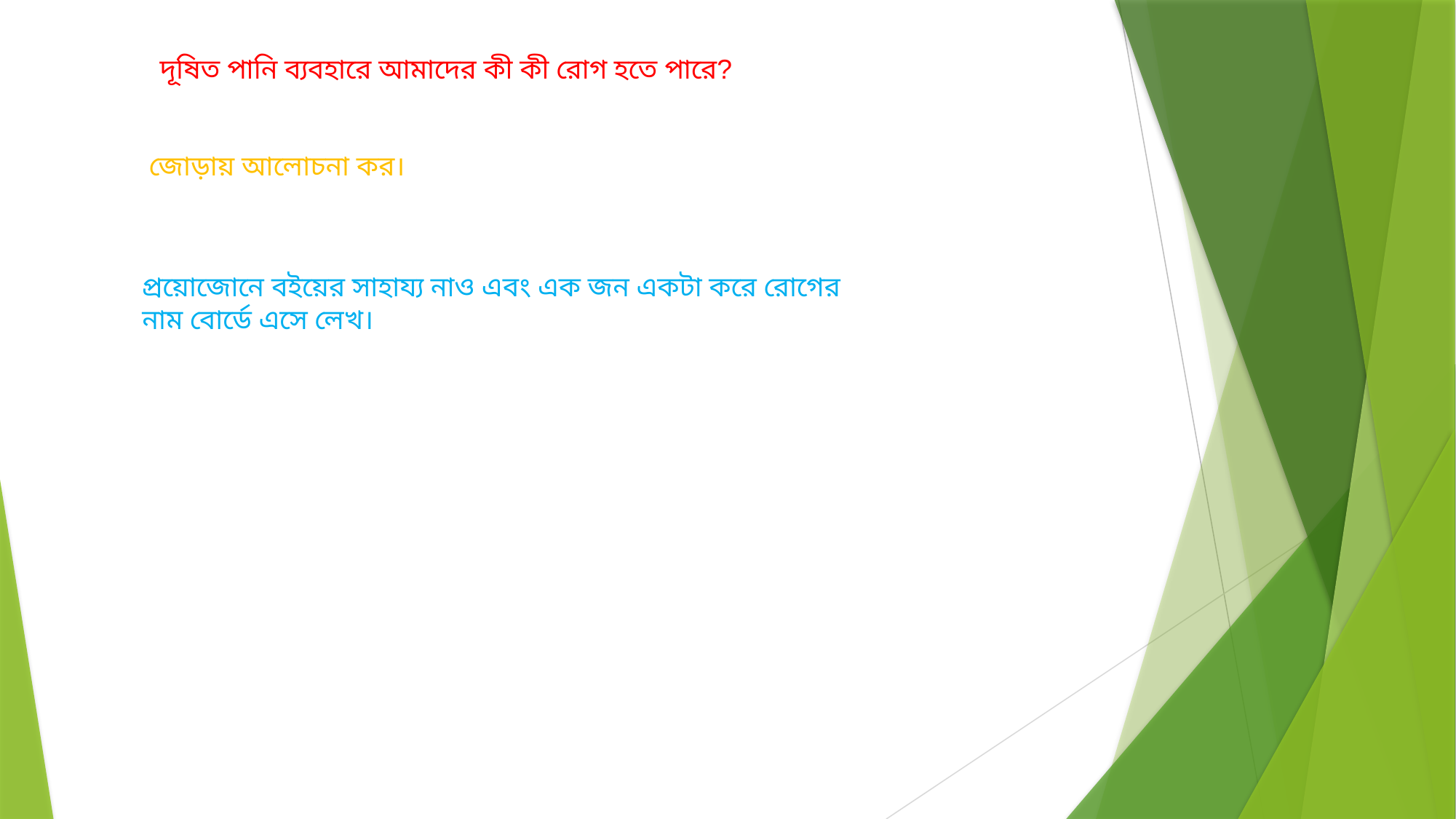

দূষিত পানি ব্যবহারে আমাদের কী কী রোগ হতে পারে?
জোড়ায় আলোচনা কর।
প্রয়োজোনে বইয়ের সাহায্য নাও এবং এক জন একটা করে রোগের নাম বোর্ডে এসে লেখ।